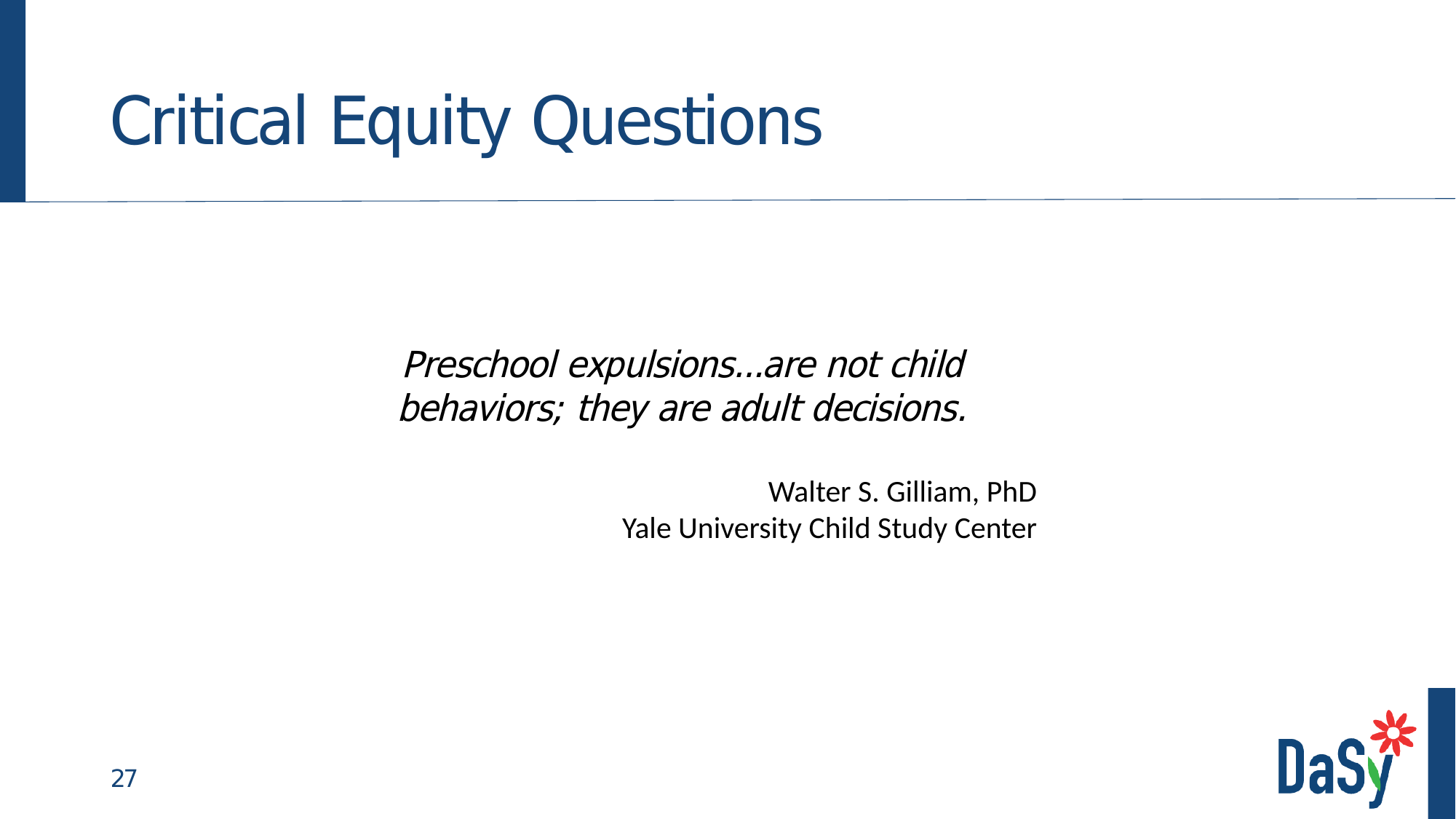

# Critical Equity Questions 5
Preschool expulsions…are not child behaviors; they are adult decisions.

Walter S. Gilliam, PhD
Yale University Child Study Center